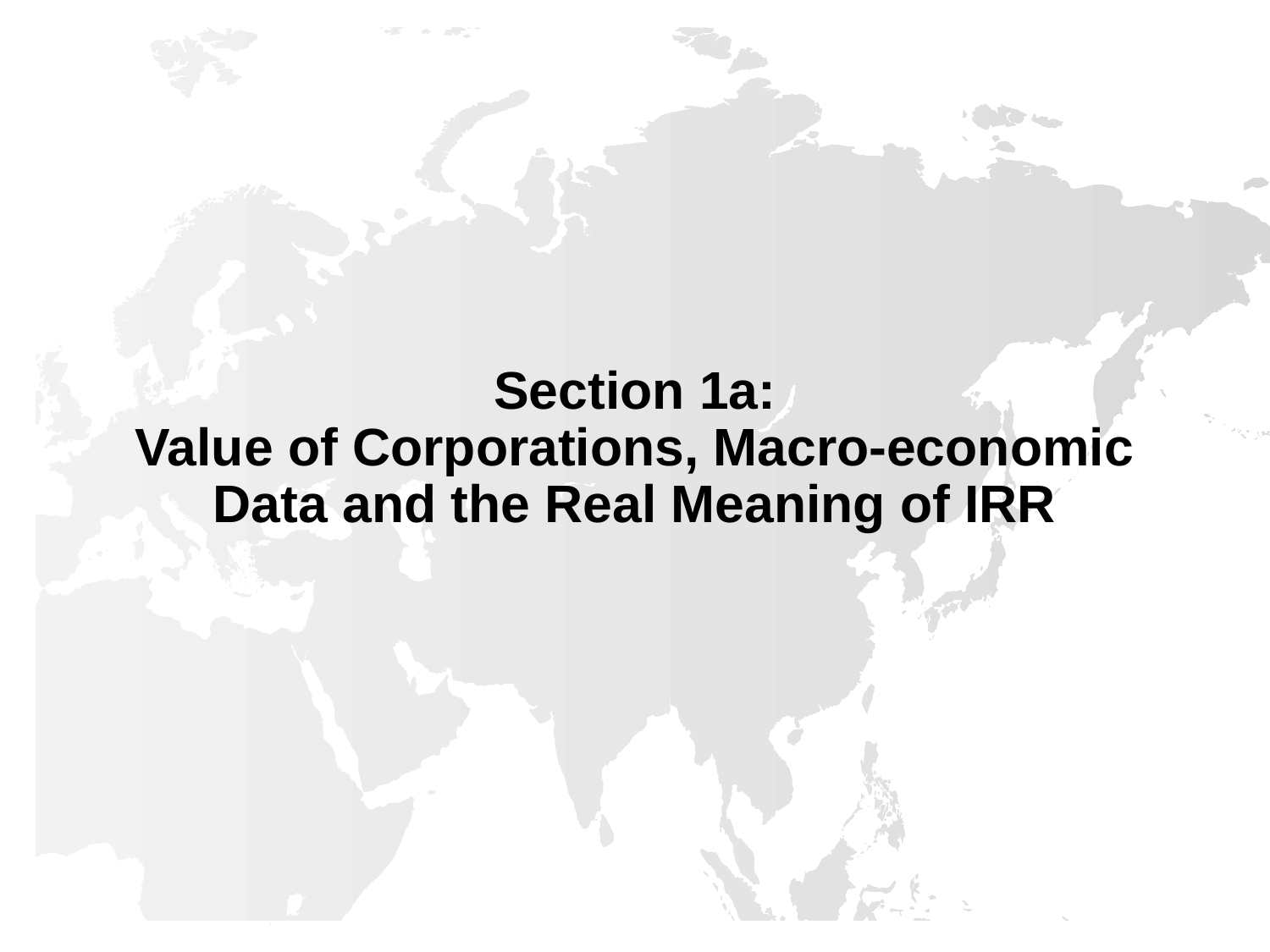

# Section 1a: Value of Corporations, Macro-economic Data and the Real Meaning of IRR